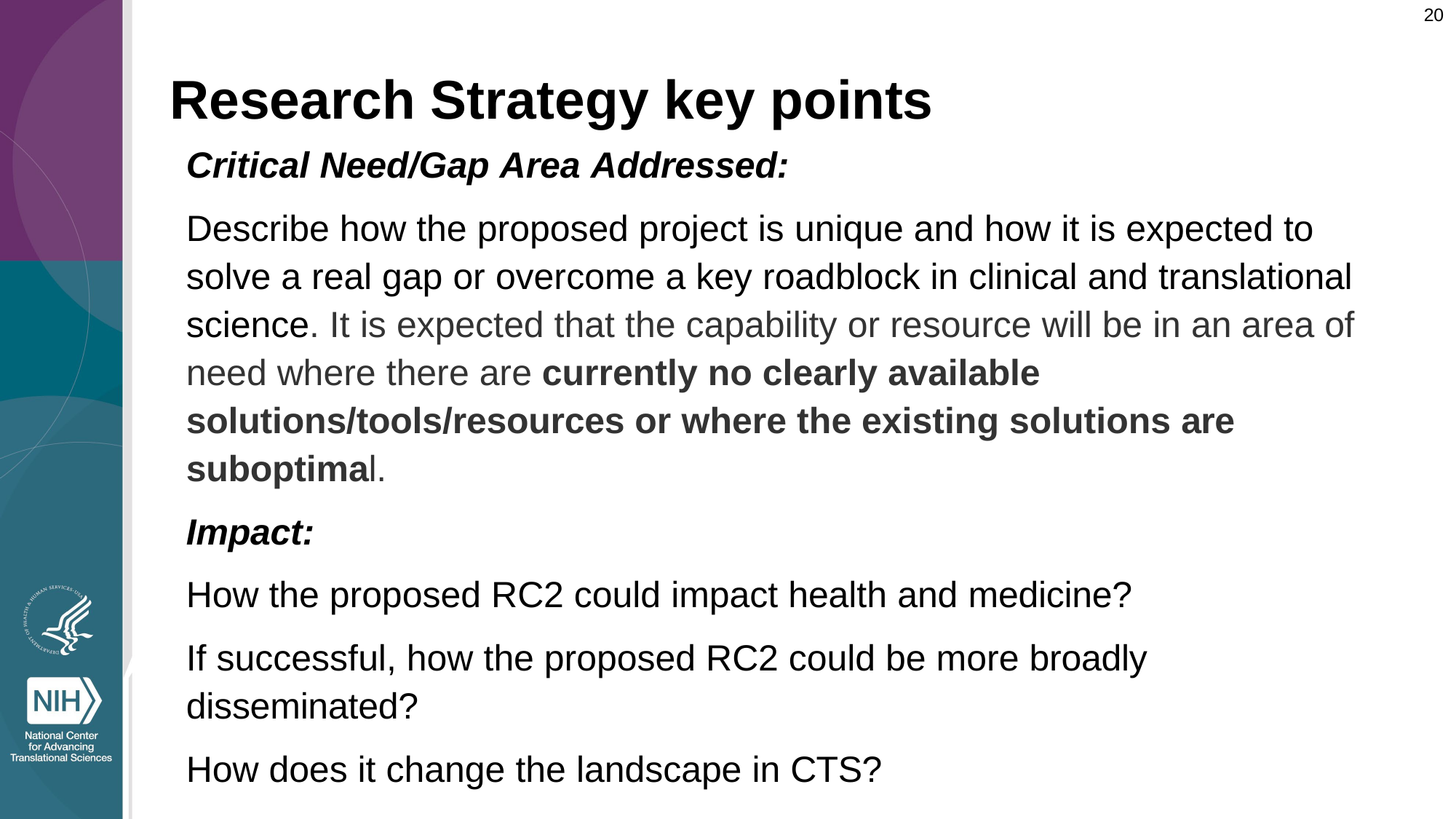

20
# Research Strategy key points
Critical Need/Gap Area Addressed:
Describe how the proposed project is unique and how it is expected to solve a real gap or overcome a key roadblock in clinical and translational science. It is expected that the capability or resource will be in an area of need where there are currently no clearly available solutions/tools/resources or where the existing solutions are suboptimal.
Impact:
How the proposed RC2 could impact health and medicine?
If successful, how the proposed RC2 could be more broadly disseminated?
How does it change the landscape in CTS?